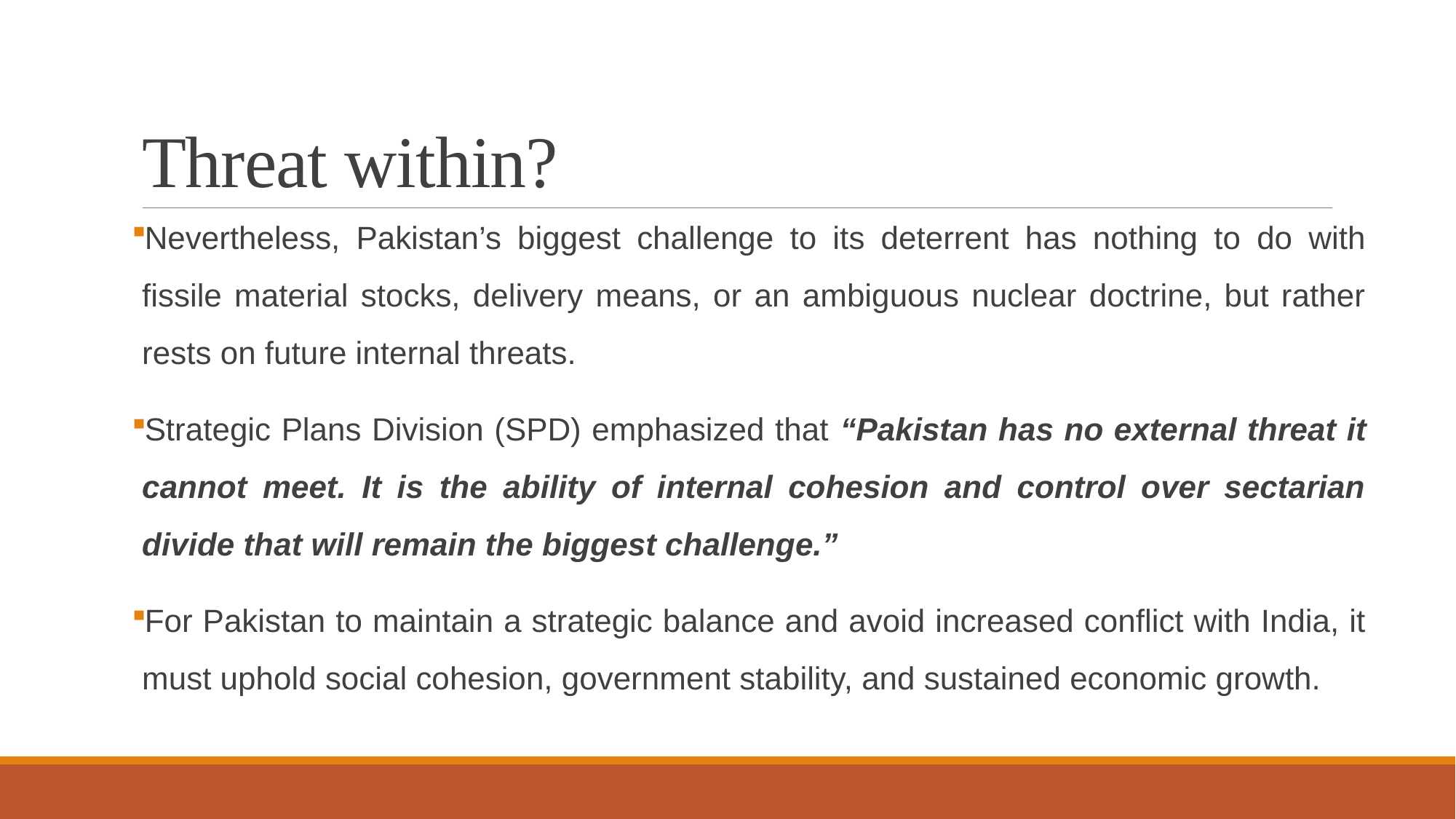

# Threat within?
Nevertheless, Pakistan’s biggest challenge to its deterrent has nothing to do with fissile material stocks, delivery means, or an ambiguous nuclear doctrine, but rather rests on future internal threats.
Strategic Plans Division (SPD) emphasized that “Pakistan has no external threat it cannot meet. It is the ability of internal cohesion and control over sectarian divide that will remain the biggest challenge.”
For Pakistan to maintain a strategic balance and avoid increased conflict with India, it must uphold social cohesion, government stability, and sustained economic growth.